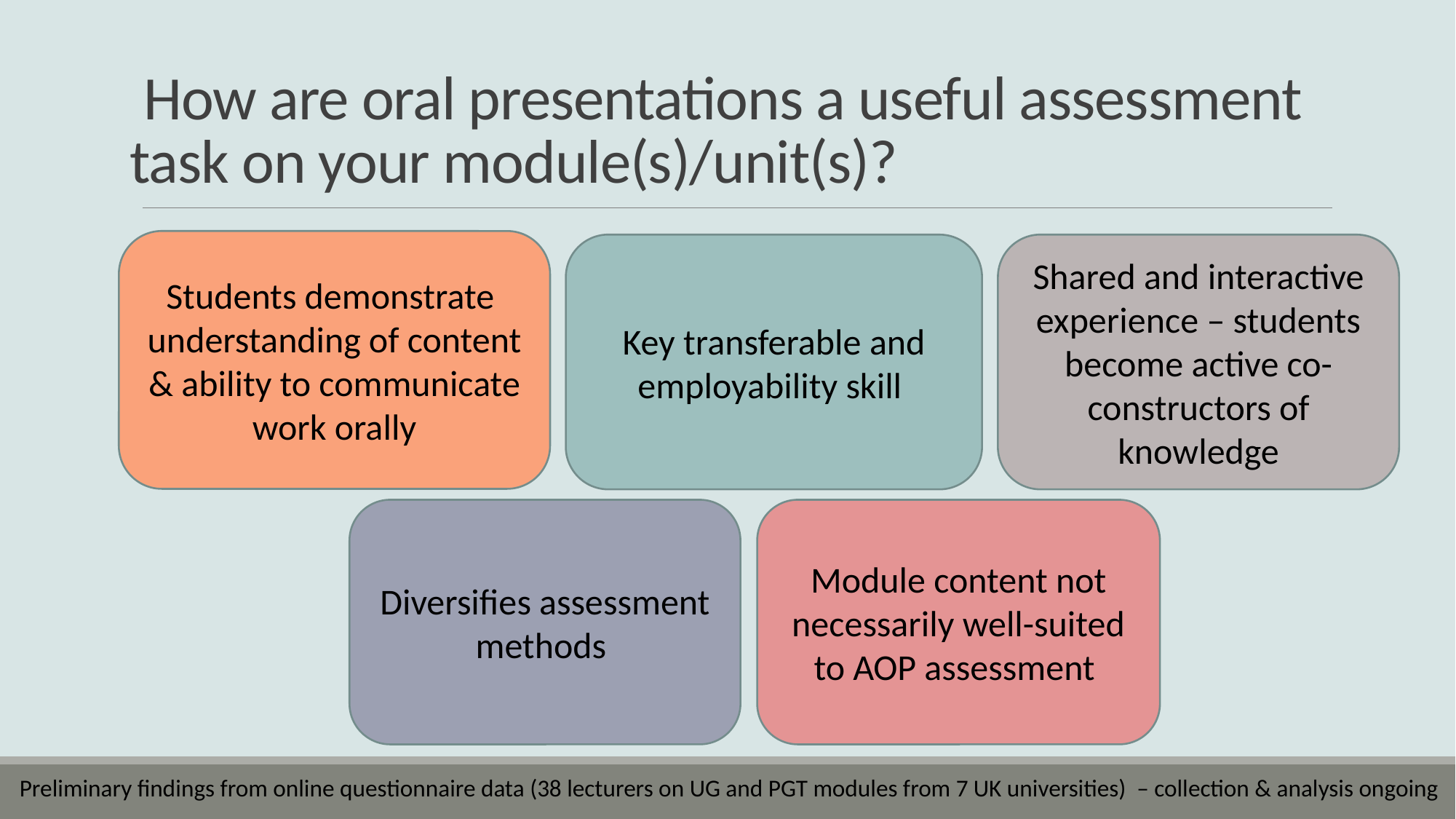

# How are oral presentations a useful assessment task on your module(s)/unit(s)?
Students demonstrate  understanding of content & ability to communicate work orally
Key transferable and employability skill
Shared and interactive experience – students become active co-constructors of knowledge
Diversifies assessment methods
Module content not necessarily well-suited to AOP assessment
Preliminary findings from online questionnaire data (38 lecturers on UG and PGT modules from 7 UK universities)  – collection & analysis ongoing